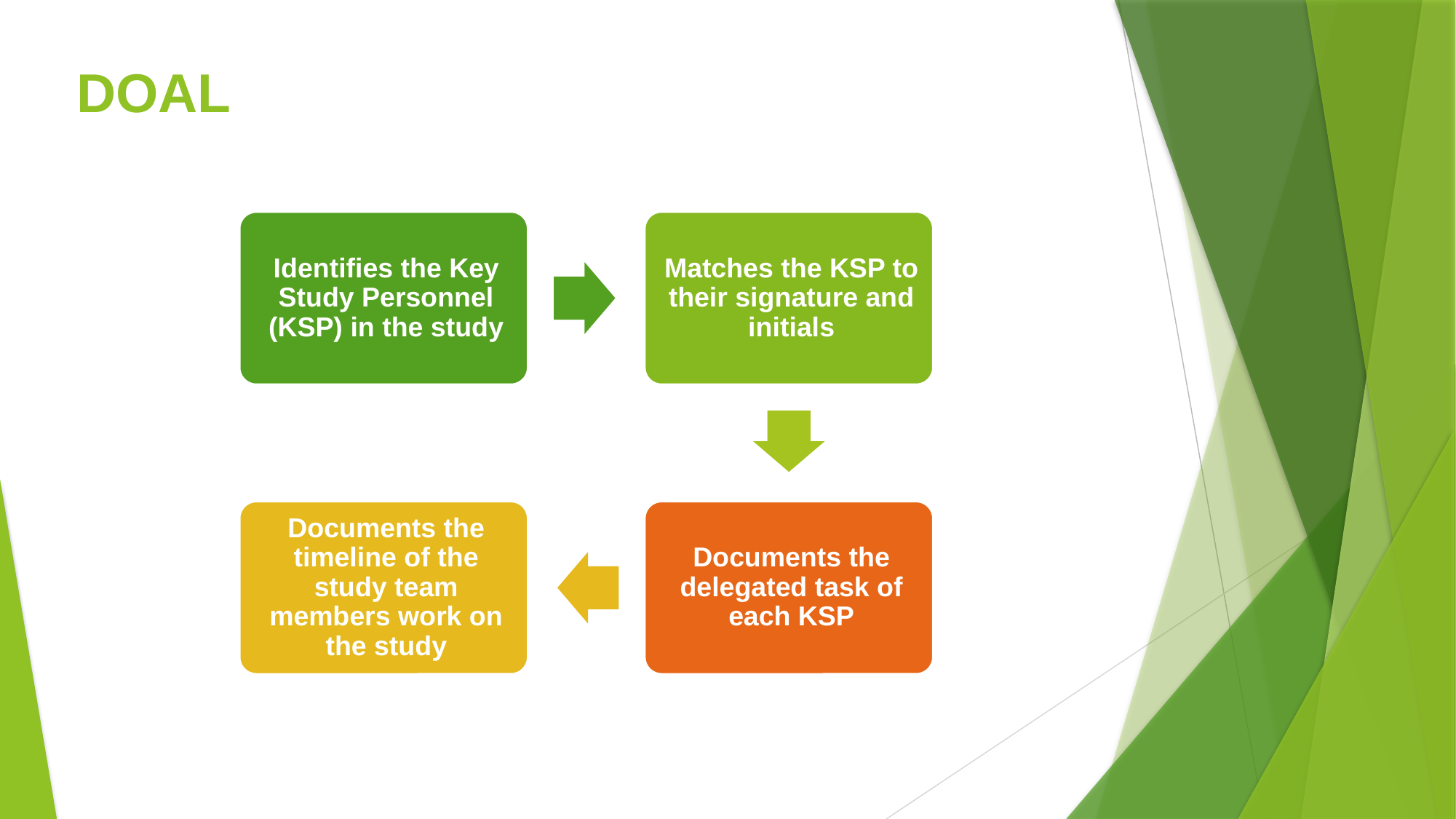

# DOAL
Identifies the Key Study Personnel (KSP) in the study

Matches the KSP to their signature and initials

Documents the delegated task of each KSP

Documents the timeline of the study team members work on the study